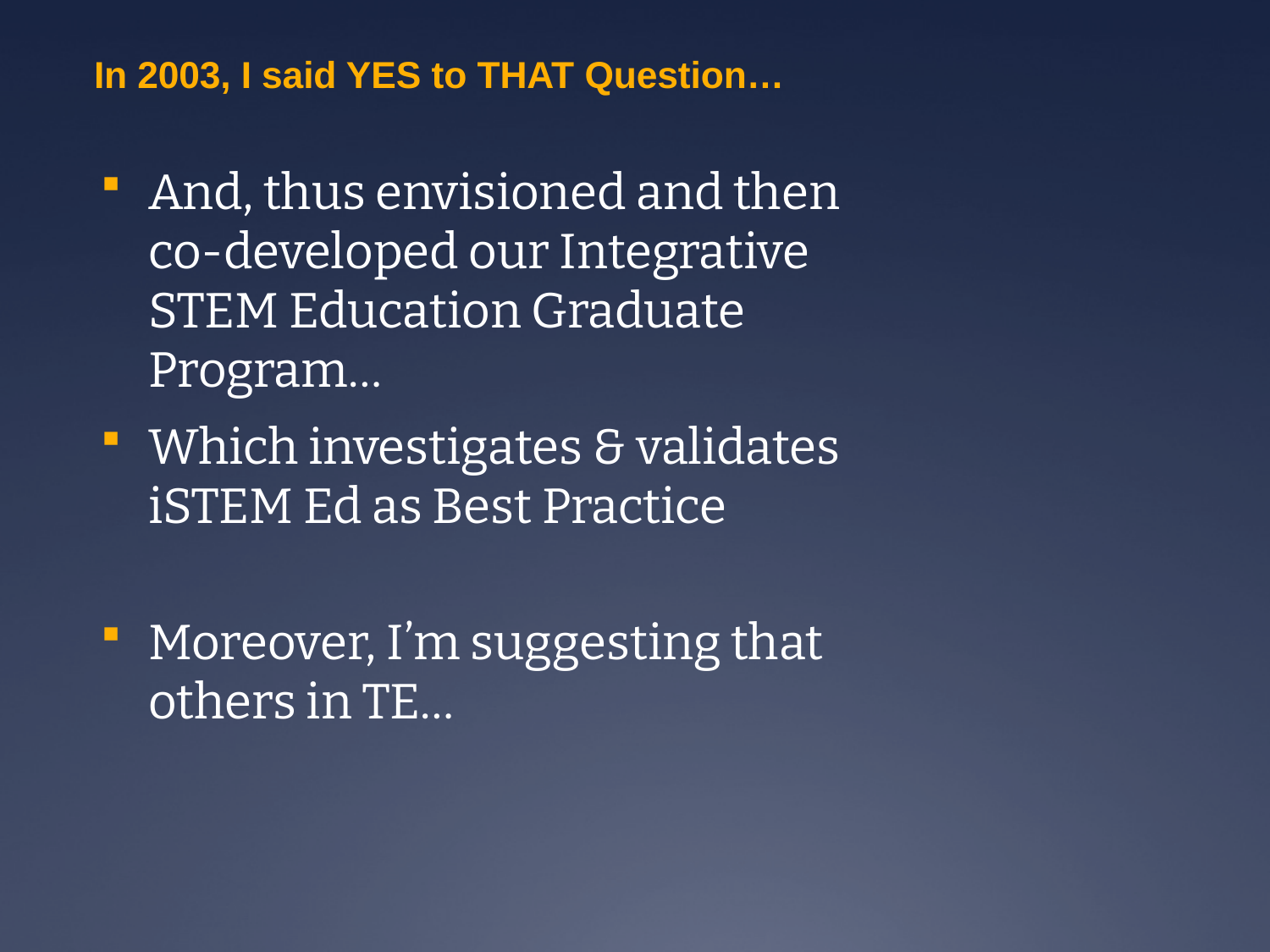

# In 2003, I said YES to THAT Question…
And, thus envisioned and then co-developed our Integrative STEM Education Graduate Program…
Which investigates & validates iSTEM Ed as Best Practice
Moreover, I’m suggesting that others in TE…